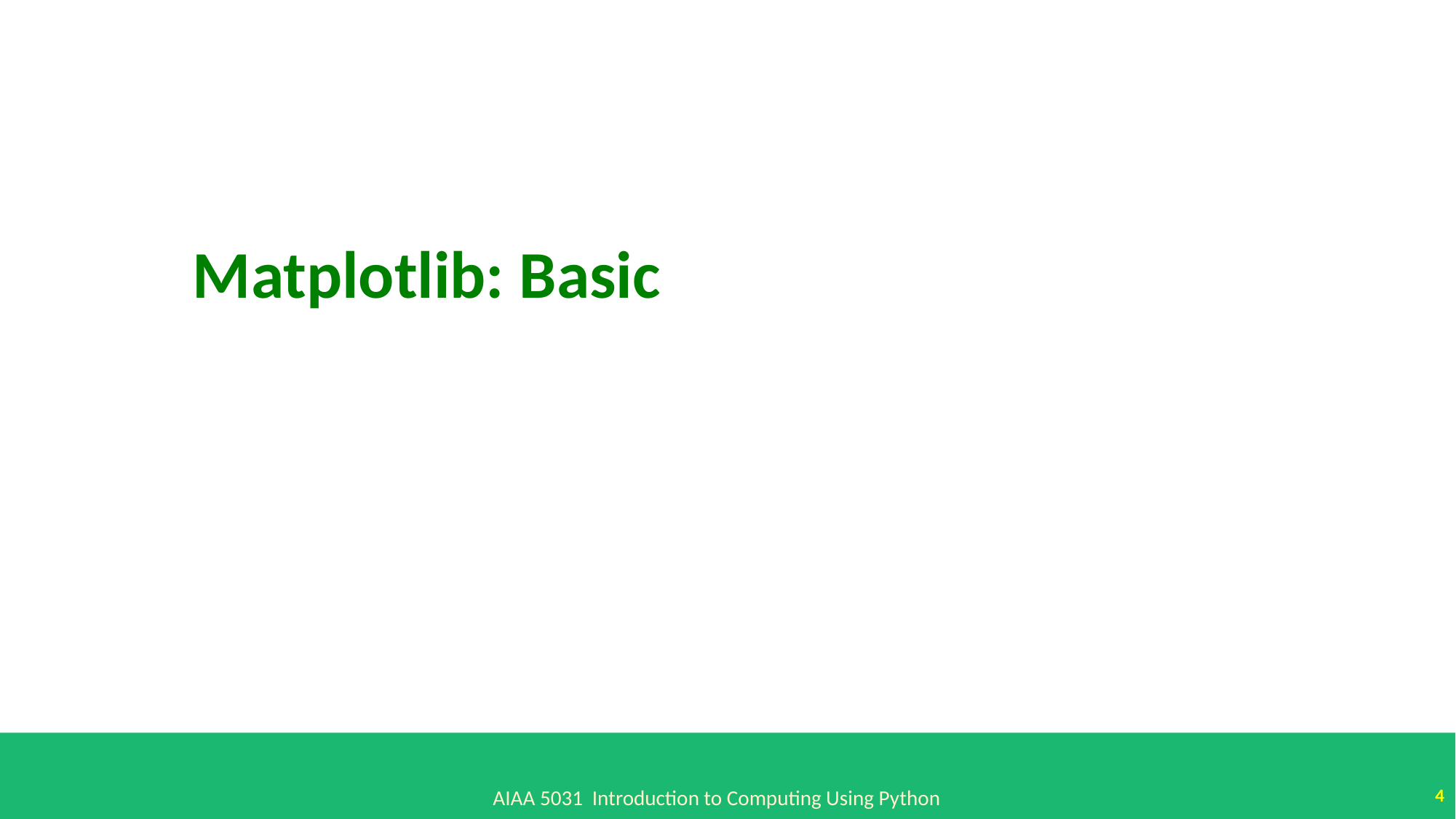

Matplotlib: Basic
4
AIAA 5031  Introduction to Computing Using Python